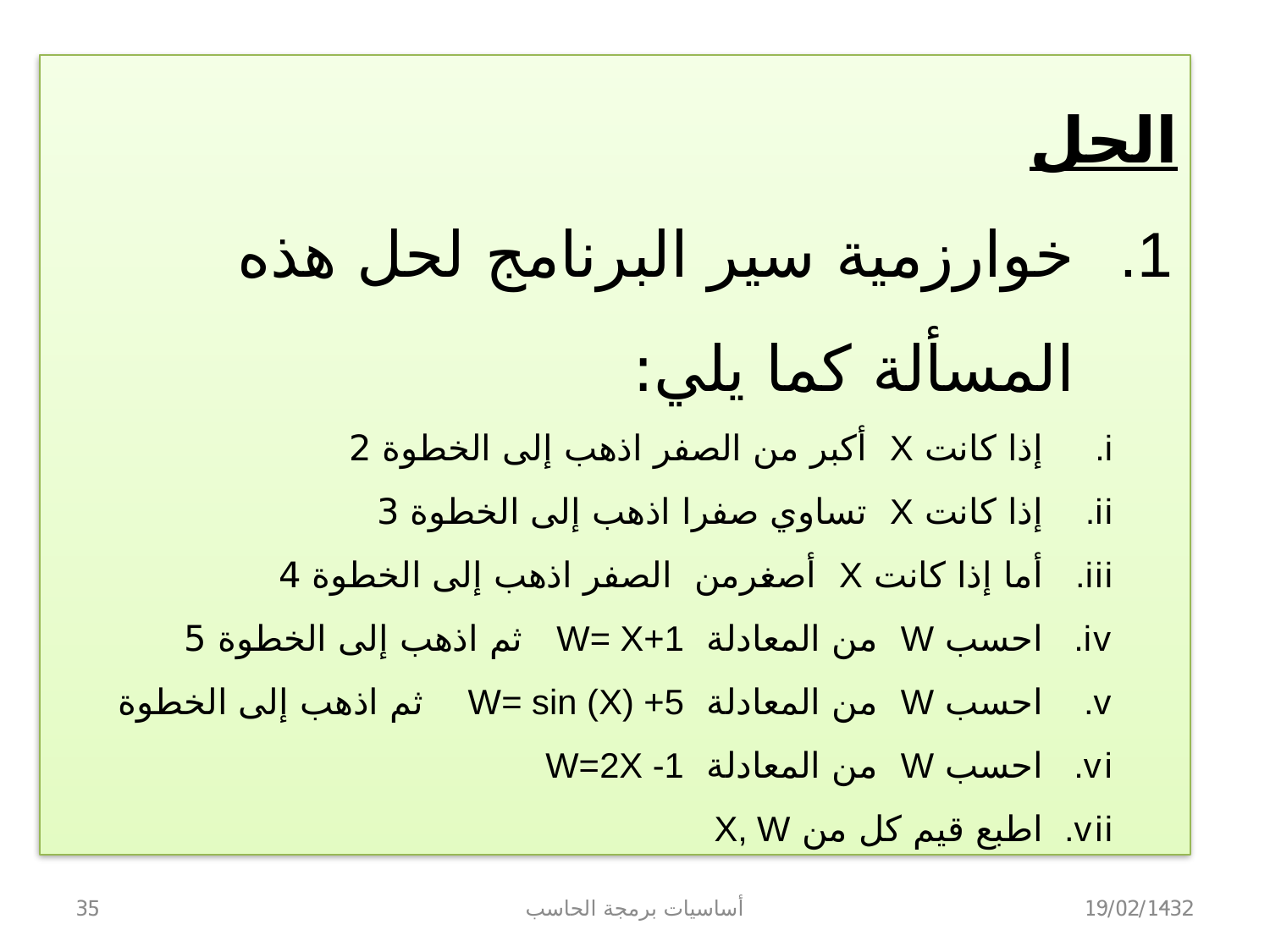

الحل
خوارزمية سير البرنامج لحل هذه المسألة كما يلي:
إذا كانت X  أكبر من الصفر اذهب إلى الخطوة 2
إذا كانت X  تساوي صفرا اذهب إلى الخطوة 3
أما إذا كانت X  أصغرمن  الصفر اذهب إلى الخطوة 4
احسب W  من المعادلة  W= X+1   ثم اذهب إلى الخطوة 5
احسب W  من المعادلة  W= sin (X) +5    ثم اذهب إلى الخطوة
احسب W  من المعادلة  W=2X -1
اطبع قيم كل من X, W
35
أساسيات برمجة الحاسب
19/02/1432